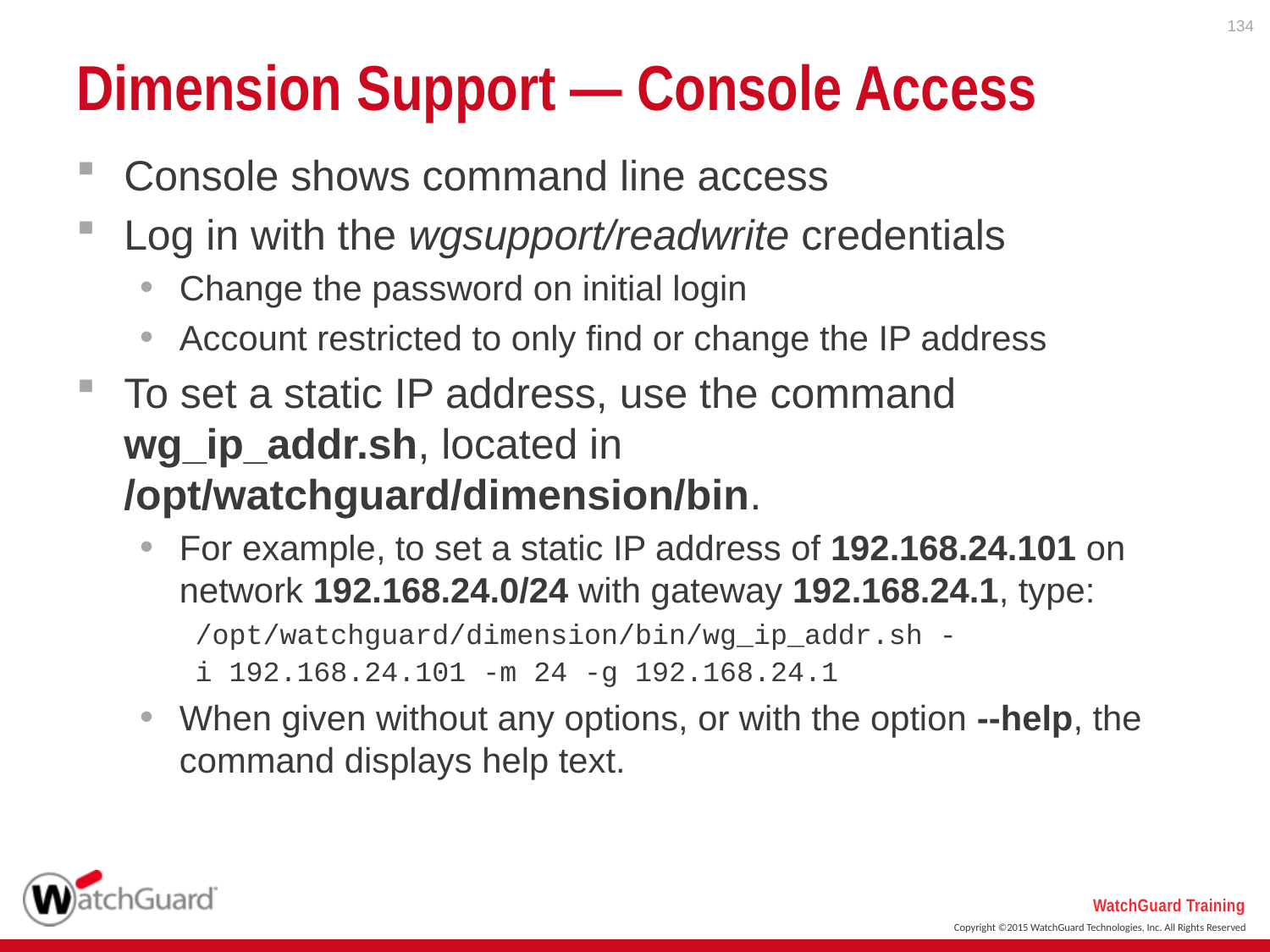

134
# Dimension Support — Console Access
Console shows command line access
Log in with the wgsupport/readwrite credentials
Change the password on initial login
Account restricted to only find or change the IP address
To set a static IP address, use the command wg_ip_addr.sh, located in /opt/watchguard/dimension/bin.
For example, to set a static IP address of 192.168.24.101 on network 192.168.24.0/24 with gateway 192.168.24.1, type:
/opt/watchguard/dimension/bin/wg_ip_addr.sh -i 192.168.24.101 -m 24 -g 192.168.24.1
When given without any options, or with the option --help, the command displays help text.